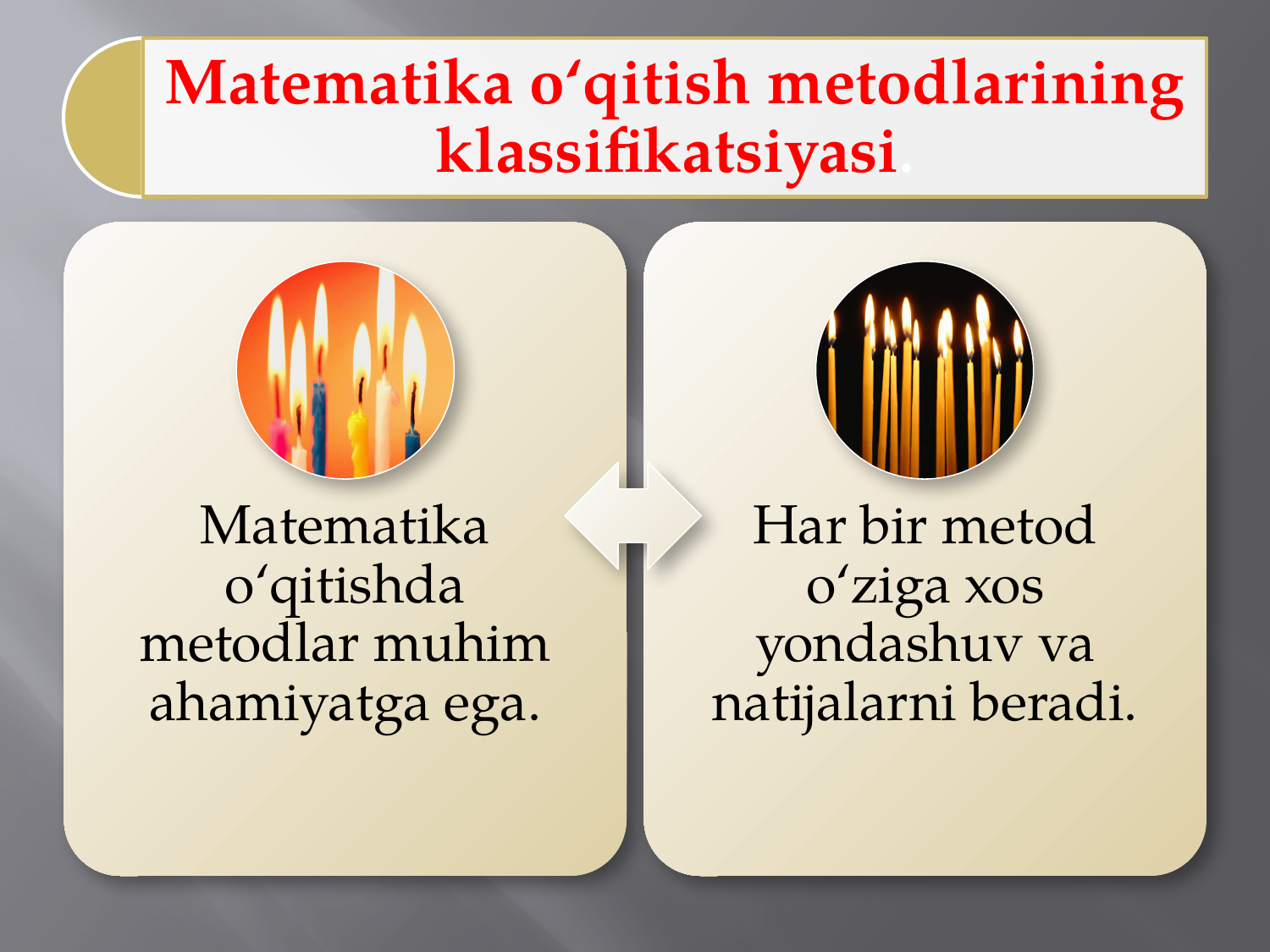

Matematika o‘qitish metodlarining klassifikatsiyasi.
Matematika o‘qitishda metodlar muhim ahamiyatga ega.
Har bir metod o‘ziga xos yondashuv va natijalarni beradi.